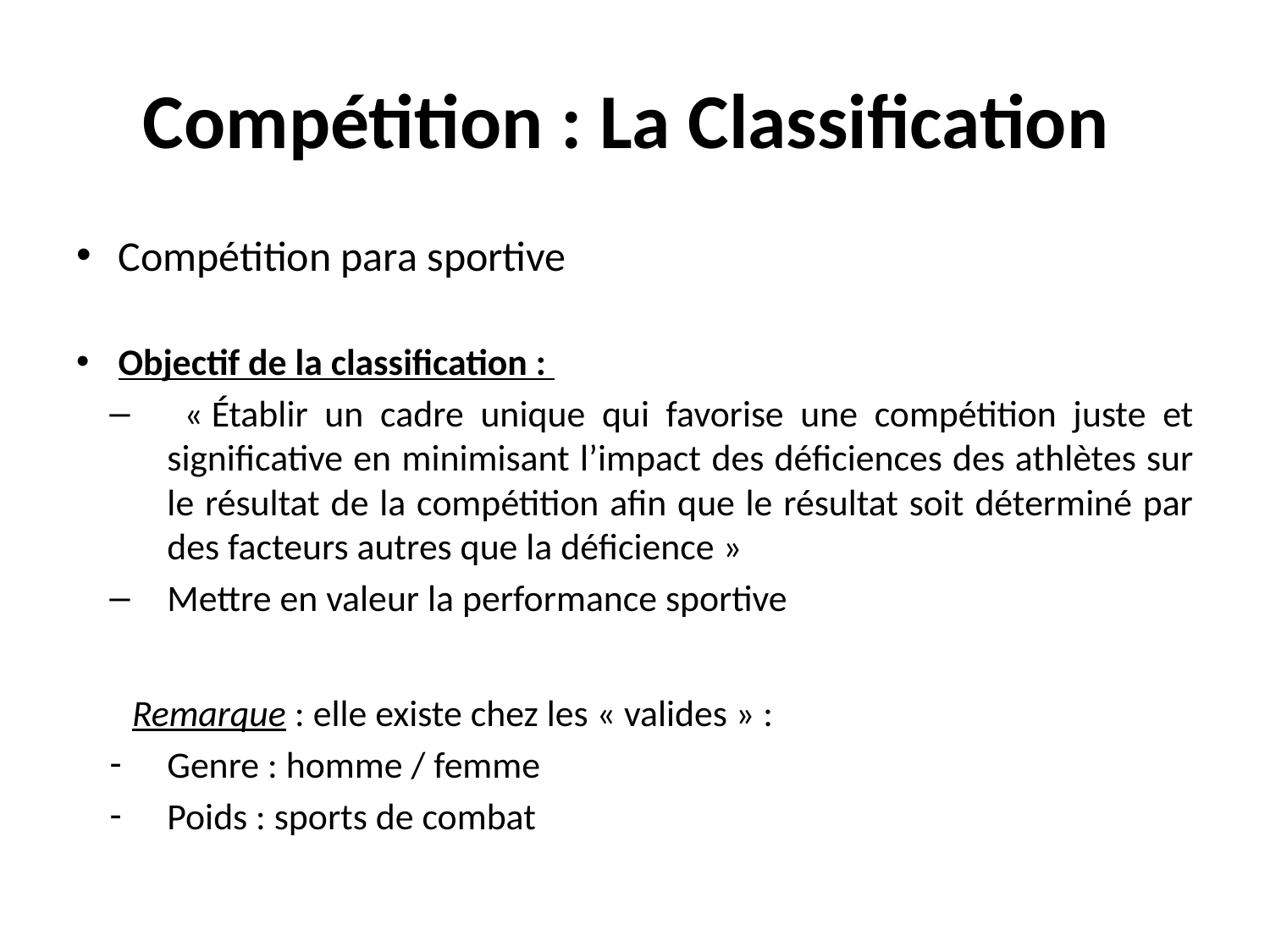

# Compétition : La Classification
Compétition para sportive

Objectif de la classification :
 « Établir un cadre unique qui favorise une compétition juste et significative en minimisant l’impact des déficiences des athlètes sur le résultat de la compétition afin que le résultat soit déterminé par des facteurs autres que la déficience »
Mettre en valeur la performance sportive

Remarque : elle existe chez les « valides » :
Genre : homme / femme
Poids : sports de combat